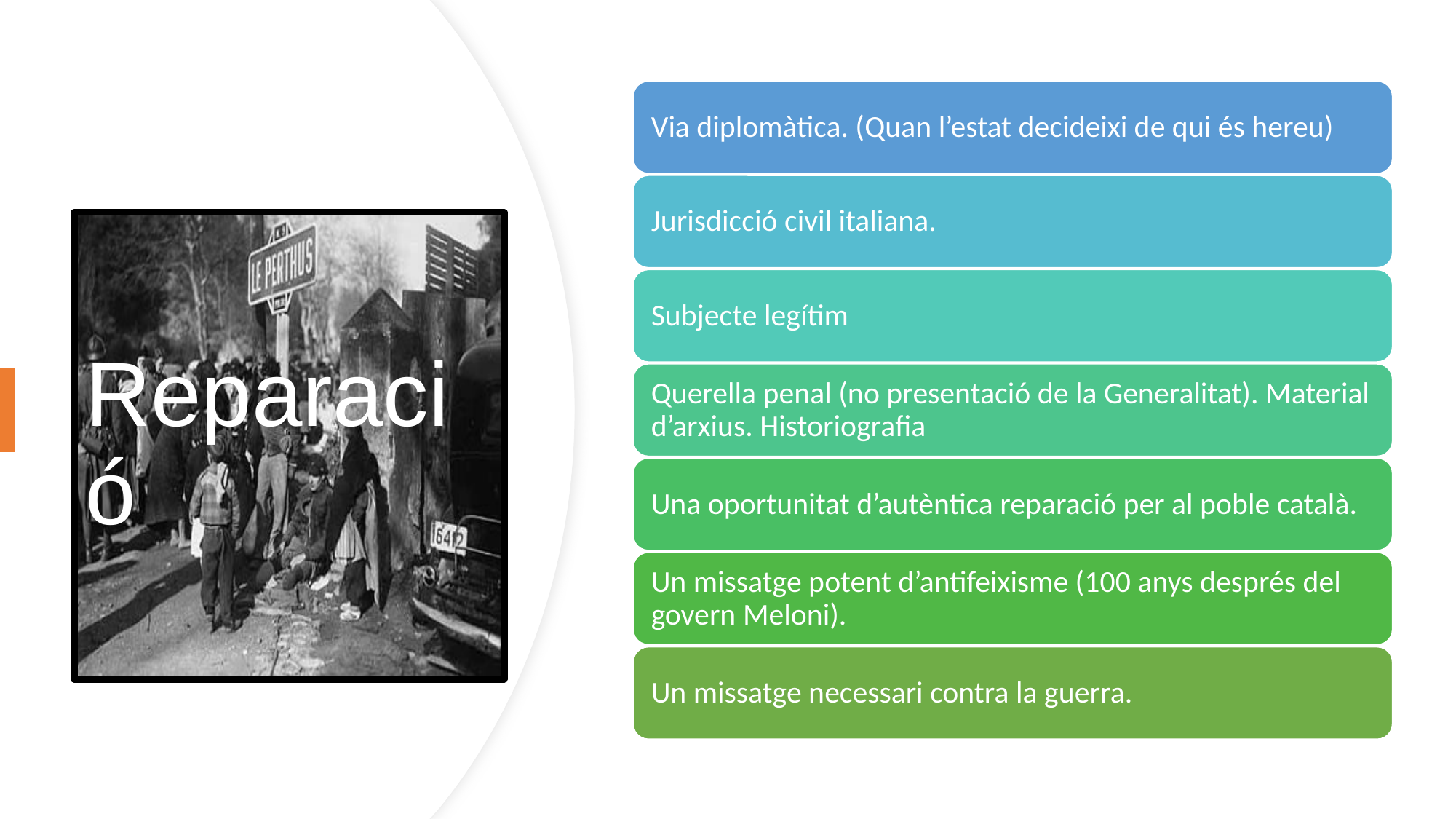

Via diplomàtica. (Quan l’estat decideixi de qui és hereu)
Jurisdicció civil italiana.
Subjecte legítim
Querella penal (no presentació de la Generalitat). Material d’arxius. Historiografia
Una oportunitat d’autèntica reparació per al poble català.
Un missatge potent d’antifeixisme (100 anys després del govern Meloni).
Un missatge necessari contra la guerra.
# Reparació